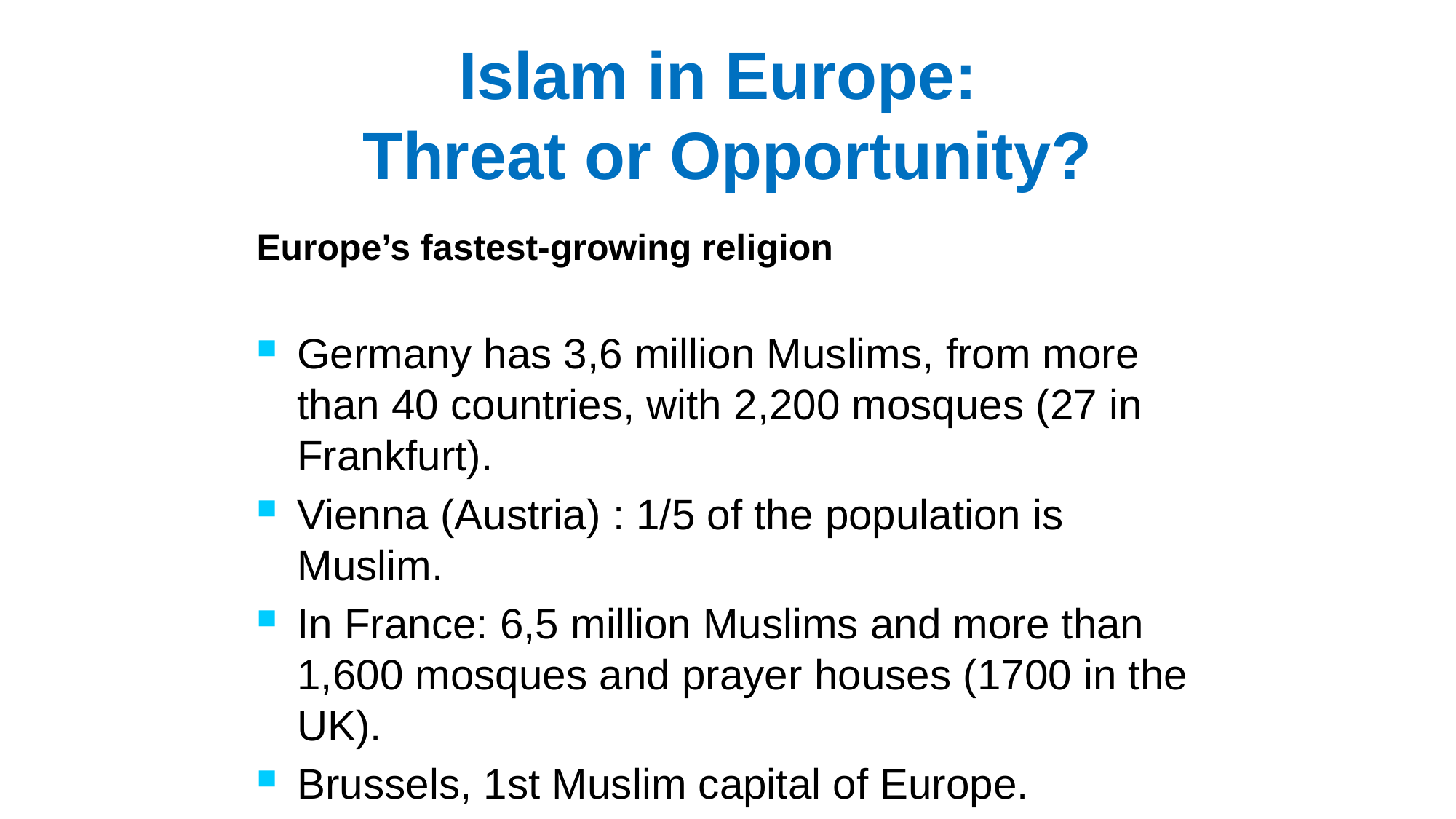

Islam in Europe:
Threat or Opportunity?
Europe’s fastest-growing religion

Germany has 3,6 million Muslims, from more than 40 countries, with 2,200 mosques (27 in Frankfurt).
Vienna (Austria) : 1/5 of the population is Muslim.
In France: 6,5 million Muslims and more than 1,600 mosques and prayer houses (1700 in the UK).
Brussels, 1st Muslim capital of Europe.